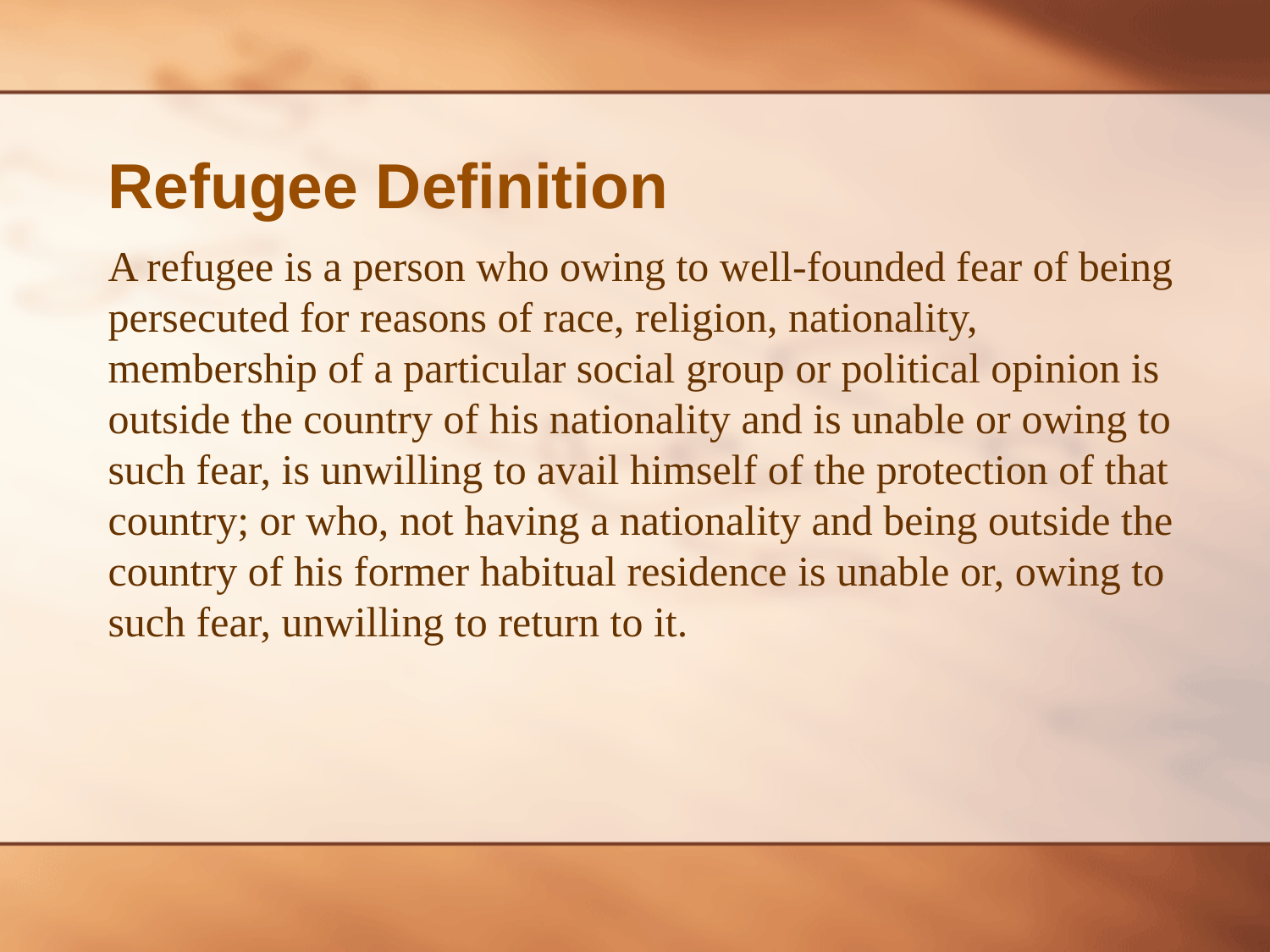

# Refugee Definition
A refugee is a person who owing to well-founded fear of being persecuted for reasons of race, religion, nationality, membership of a particular social group or political opinion is outside the country of his nationality and is unable or owing to such fear, is unwilling to avail himself of the protection of that country; or who, not having a nationality and being outside the country of his former habitual residence is unable or, owing to such fear, unwilling to return to it.